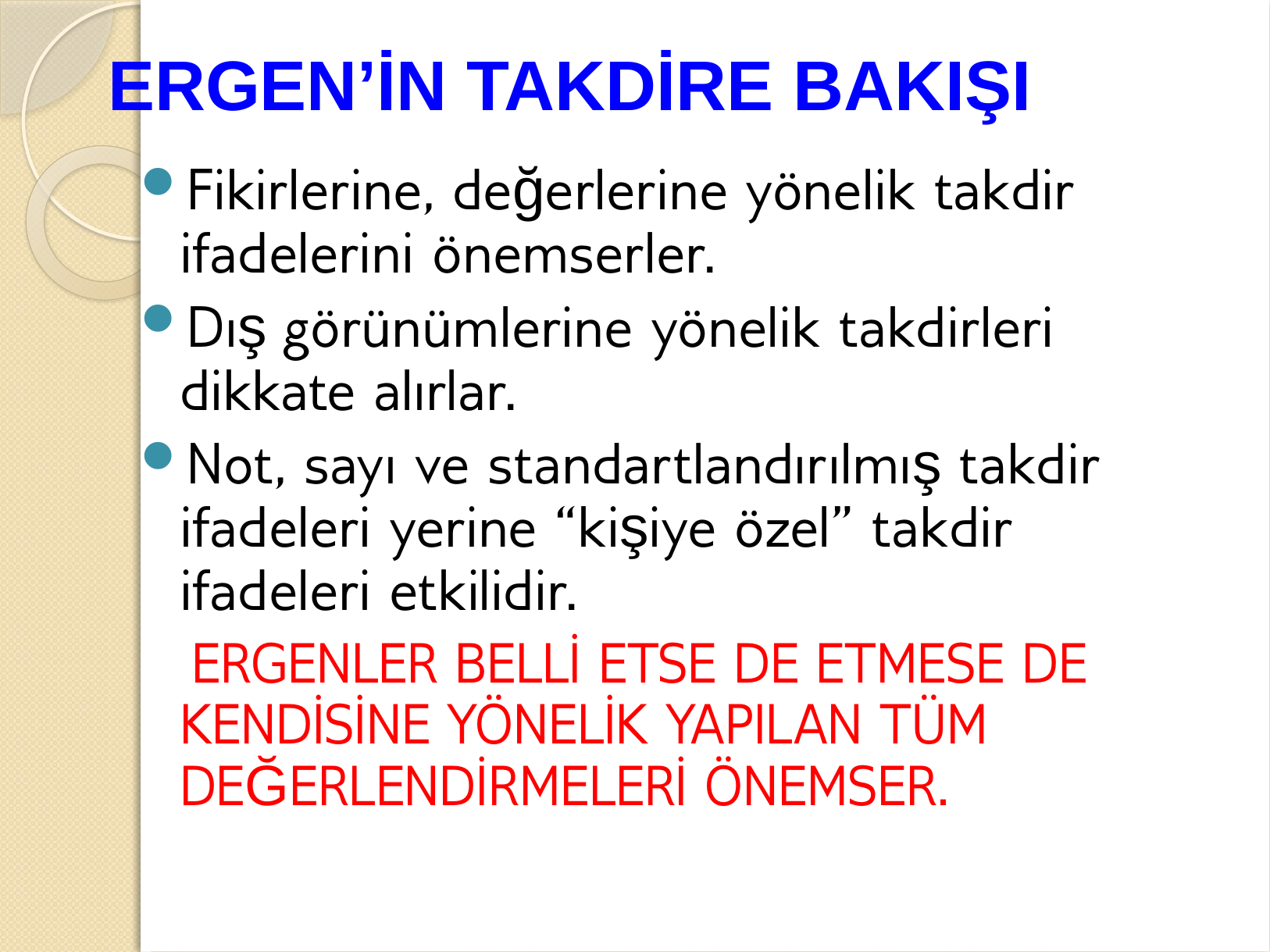

# ERGEN’İN TAKDİRE BAKIŞI
Fikirlerine, değerlerine yönelik takdir ifadelerini önemserler.
Dış görünümlerine yönelik takdirleri dikkate alırlar.
Not, sayı ve standartlandırılmış takdir ifadeleri yerine “kişiye özel” takdir ifadeleri etkilidir.
   ERGENLER BELLİ ETSE DE ETMESE DE KENDİSİNE YÖNELİK YAPILAN TÜM DEĞERLENDİRMELERİ ÖNEMSER.